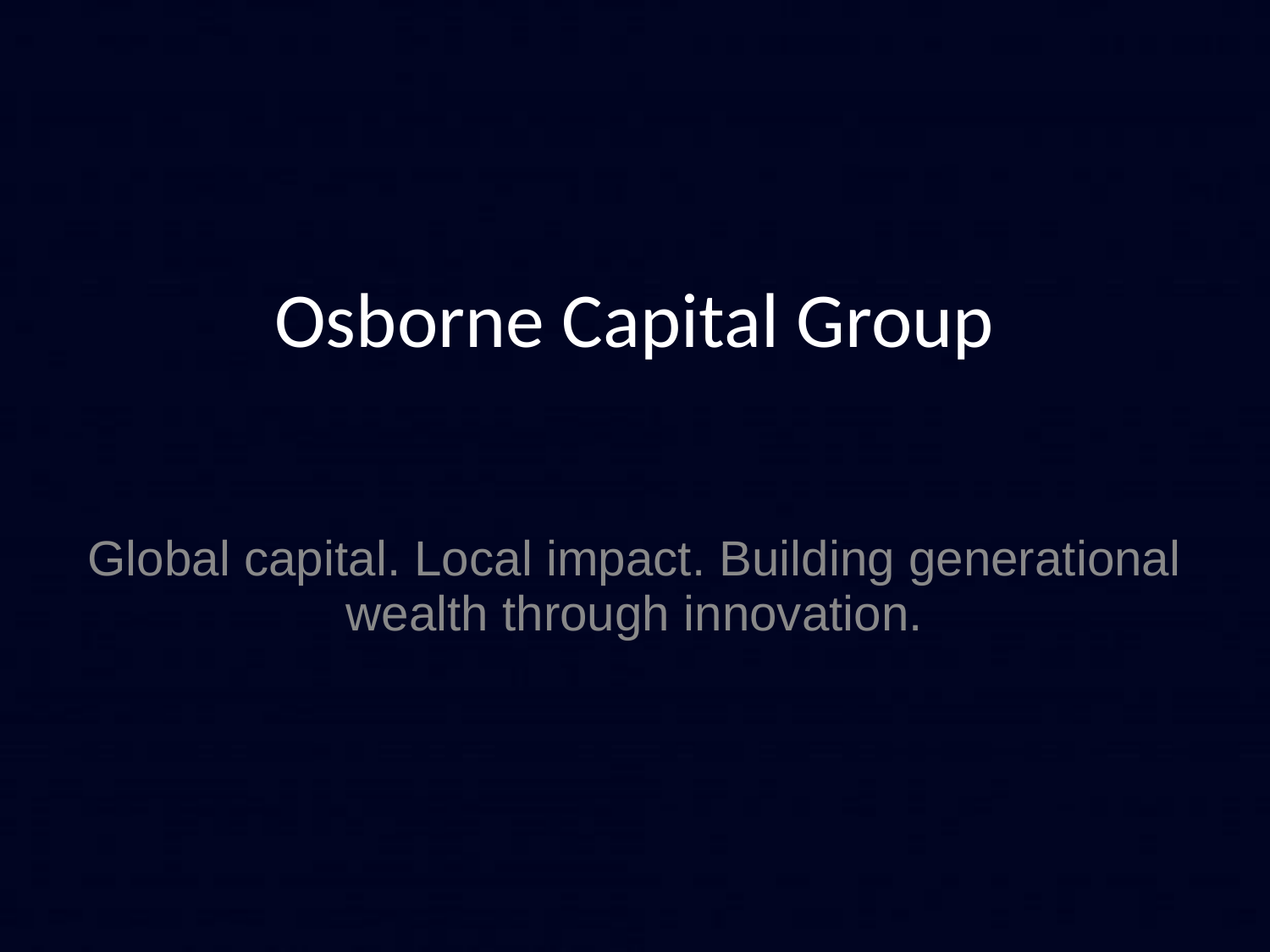

# Osborne Capital Group
Global capital. Local impact. Building generational wealth through innovation.